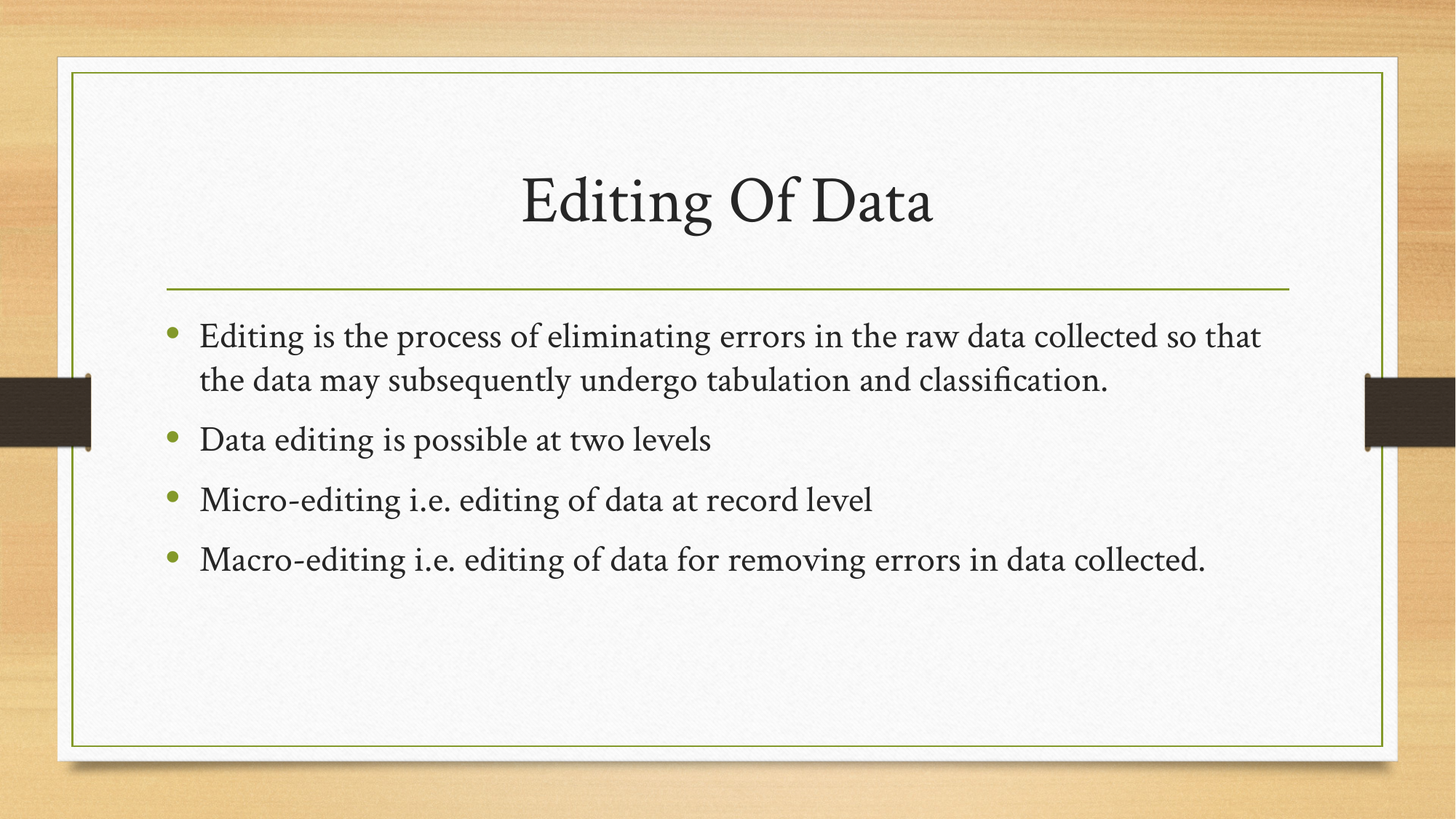

# Editing Of Data
Editing is the process of eliminating errors in the raw data collected so that the data may subsequently undergo tabulation and classification.
Data editing is possible at two levels
Micro-editing i.e. editing of data at record level
Macro-editing i.e. editing of data for removing errors in data collected.